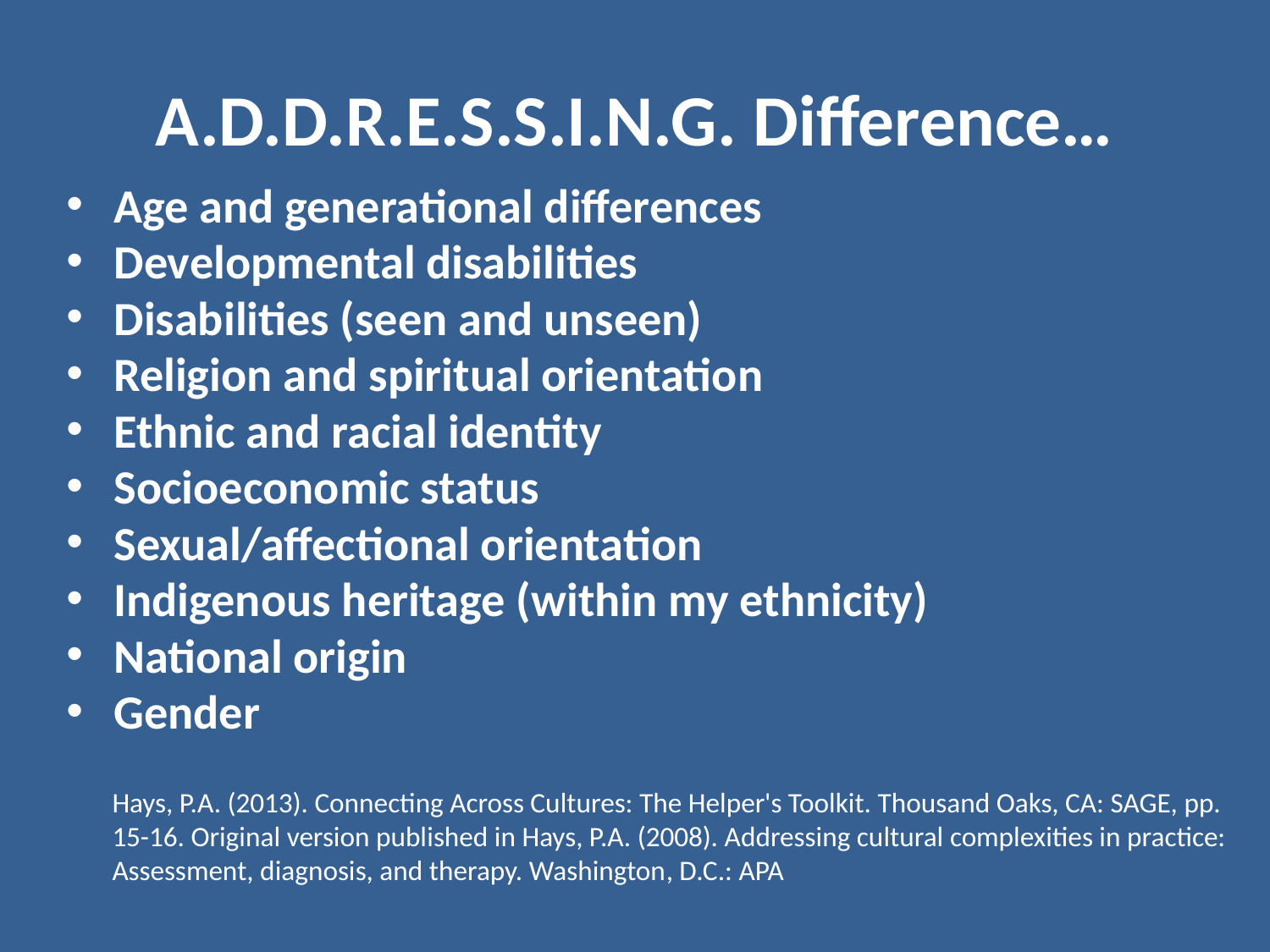

# A.D.D.R.E.S.S.I.N.G. Difference…
Age and generational differences
Developmental disabilities
Disabilities (seen and unseen)
Religion and spiritual orientation
Ethnic and racial identity
Socioeconomic status
Sexual/affectional orientation
Indigenous heritage (within my ethnicity)
National origin
Gender
Hays, P.A. (2013). Connecting Across Cultures: The Helper's Toolkit. Thousand Oaks, CA: SAGE, pp. 15-16. Original version published in Hays, P.A. (2008). Addressing cultural complexities in practice: Assessment, diagnosis, and therapy. Washington, D.C.: APA